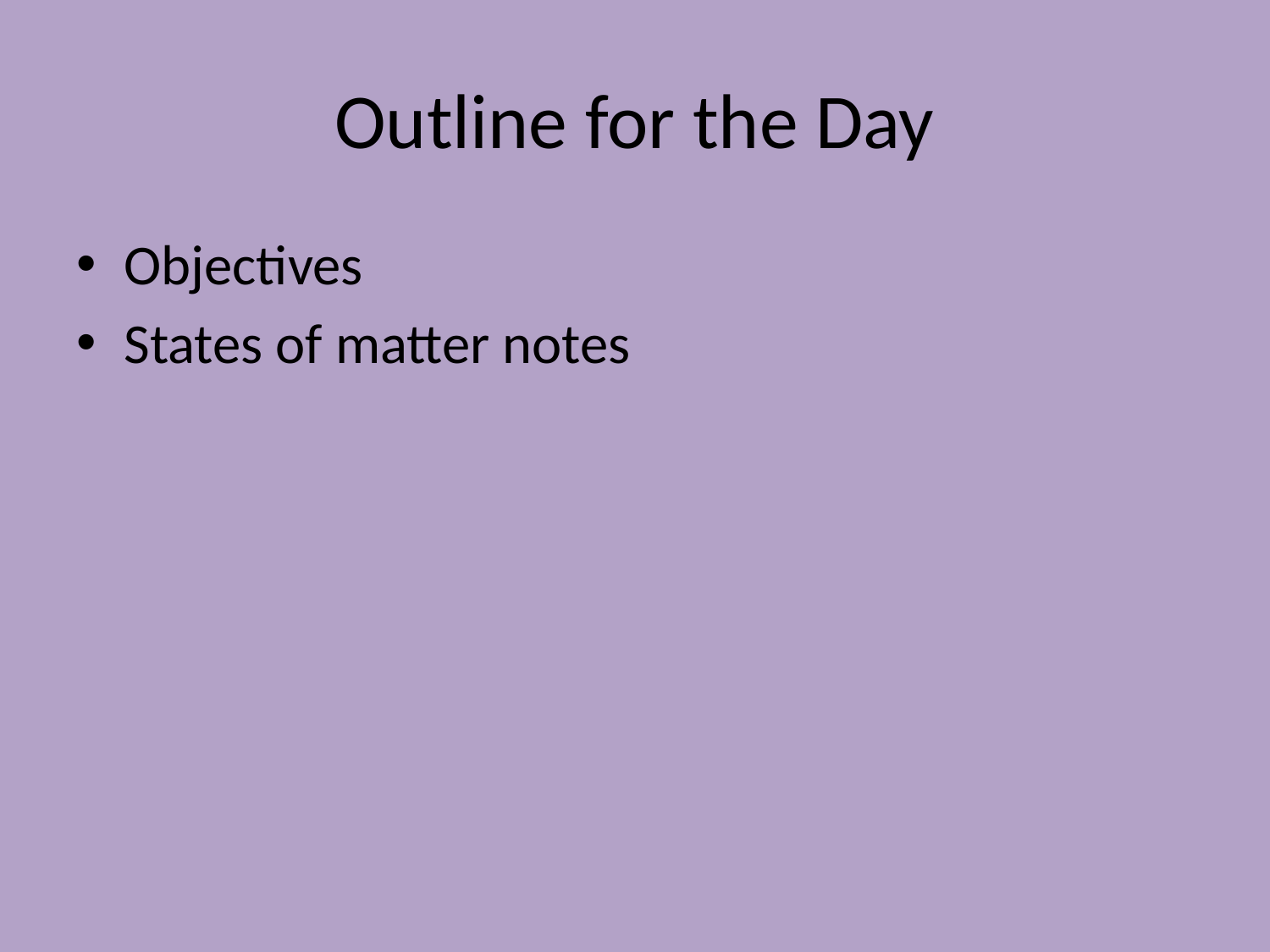

# Outline for the Day
Objectives
States of matter notes